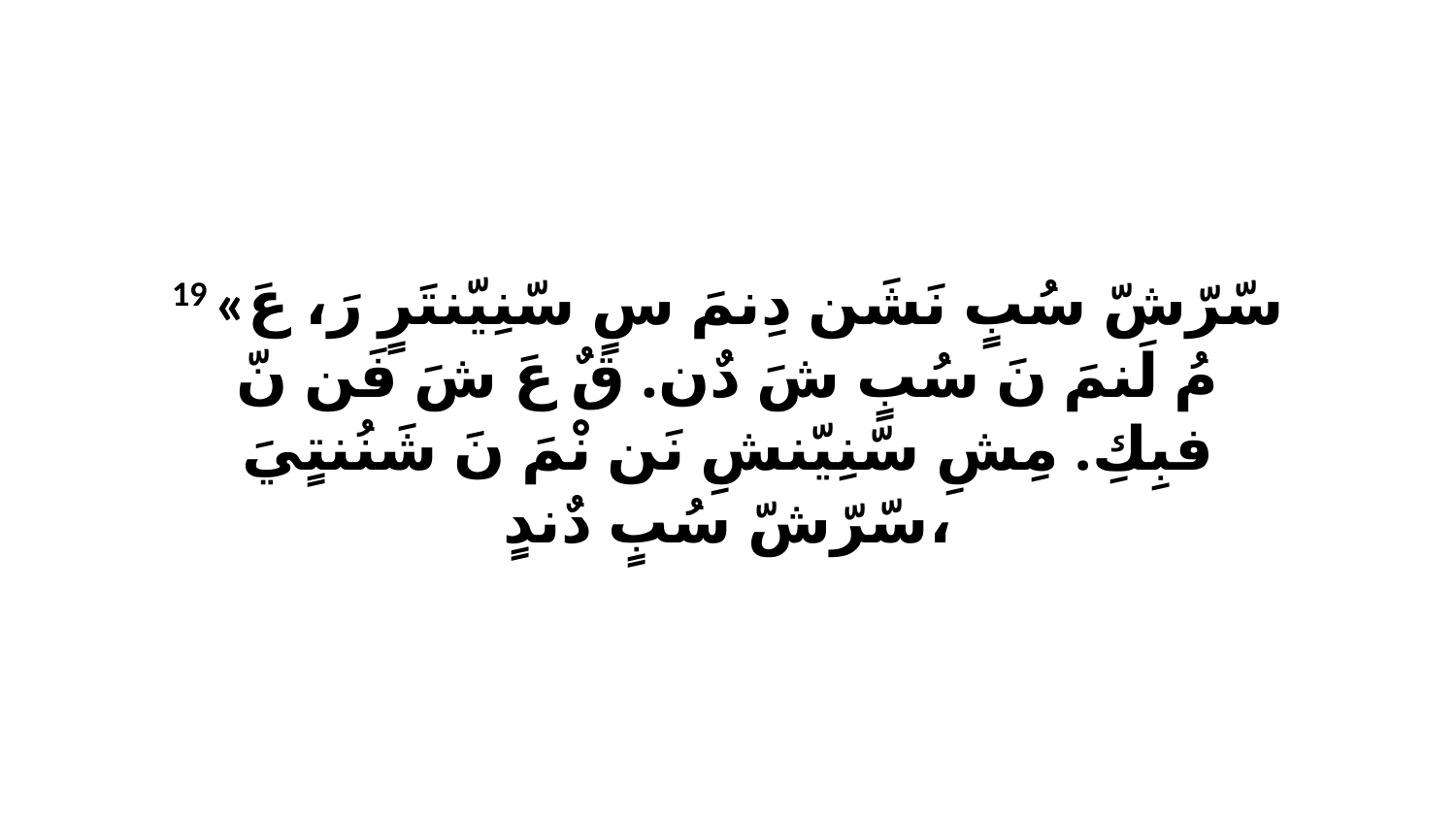

19 «سّرّشّ سُبٍ نَشَن دِنمَ سٍ سّنِيّنتَرٍ رَ، عَ مُ لَنمَ نَ سُبٍ شَ دٌن. قٌ عَ شَ فَن نّ فبِكِ. مِشِ سّنِيّنشِ نَن نْمَ نَ شَنُنتٍيَ سّرّشّ سُبٍ دٌندٍ،